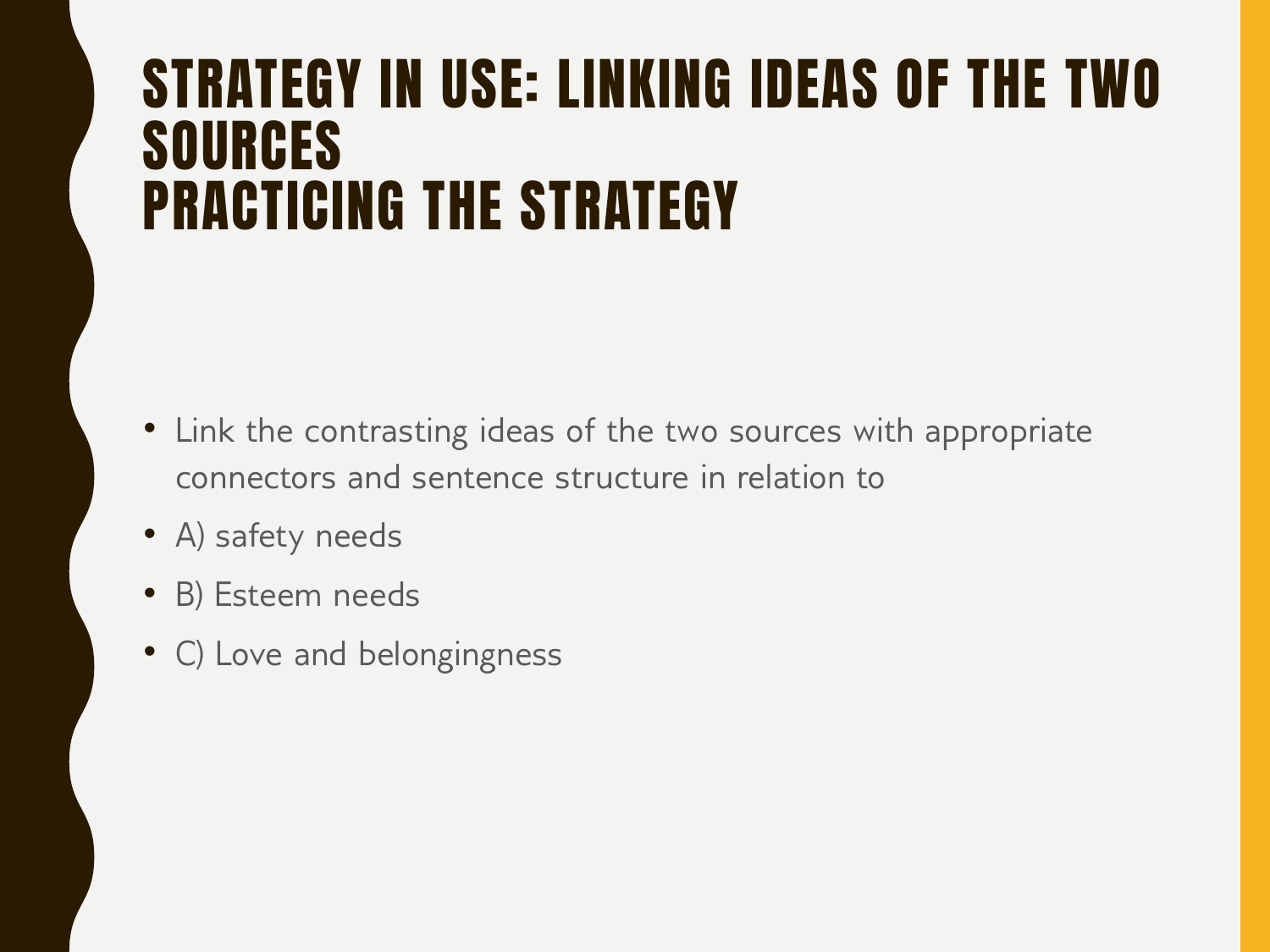

# Strategy in use: linking ideas of the two sources practicing the strategy
Link the contrasting ideas of the two sources with appropriate connectors and sentence structure in relation to
A) safety needs
B) Esteem needs
C) Love and belongingness